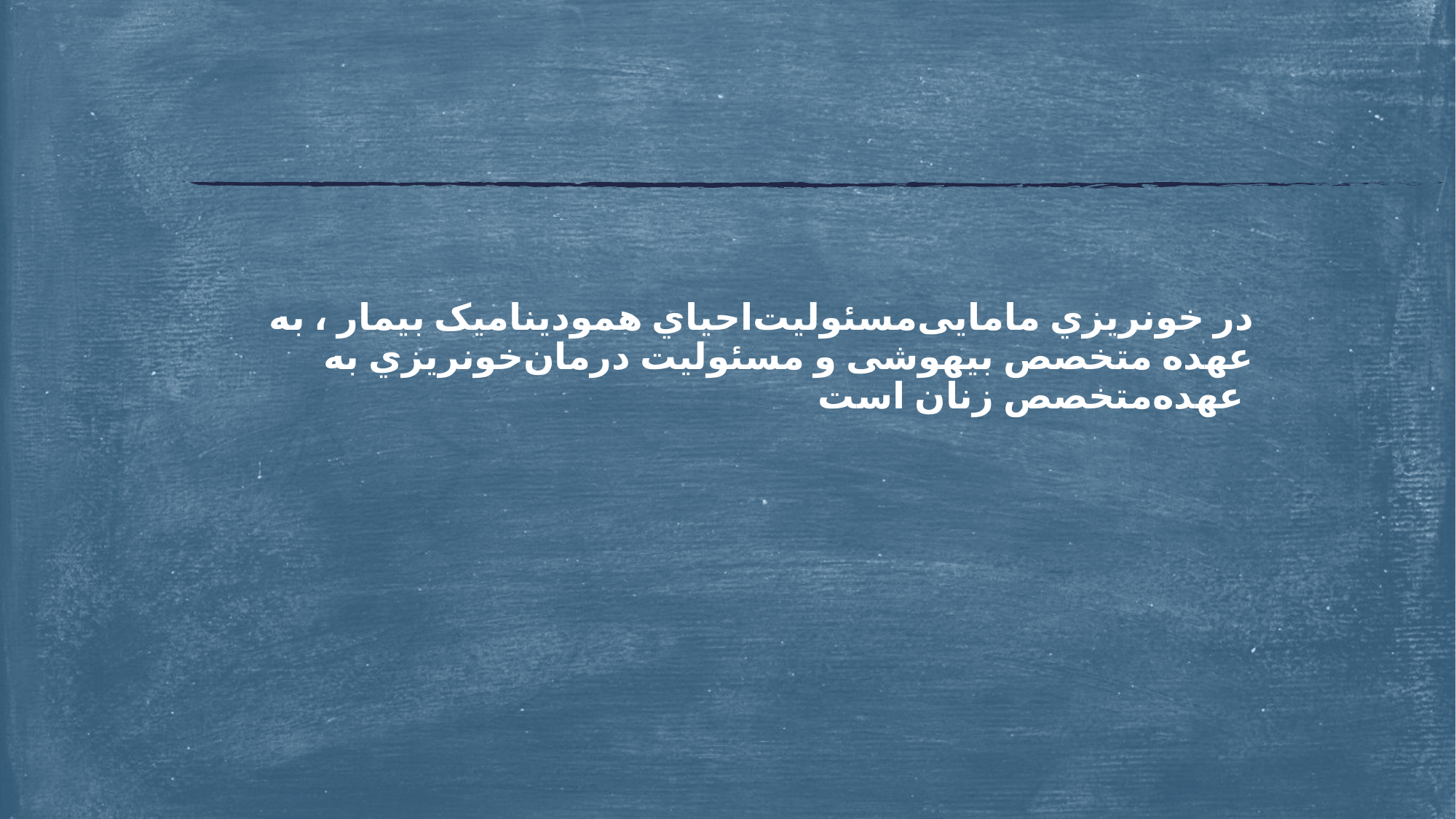

# در ﺧﻮﻧﺮﯾﺰي ﻣﺎﻣﺎﯾﯽﻣﺴﺌﻮﻟﯿﺖاﺣﯿﺎي ﻫﻤﻮدﯾﻨﺎﻣﯿﮏ ﺑﯿﻤﺎر ، ﺑﻪ ﻋﻬﺪه ﻣﺘﺨﺼﺺ ﺑﯿﻬﻮﺷﯽ و ﻣﺴﺌﻮﻟﯿﺖ درﻣﺎنﺧﻮﻧﺮﯾﺰي ﺑﻪ ﻋﻬﺪهﻣﺘﺨﺼﺺ زﻧﺎن اﺳﺖ